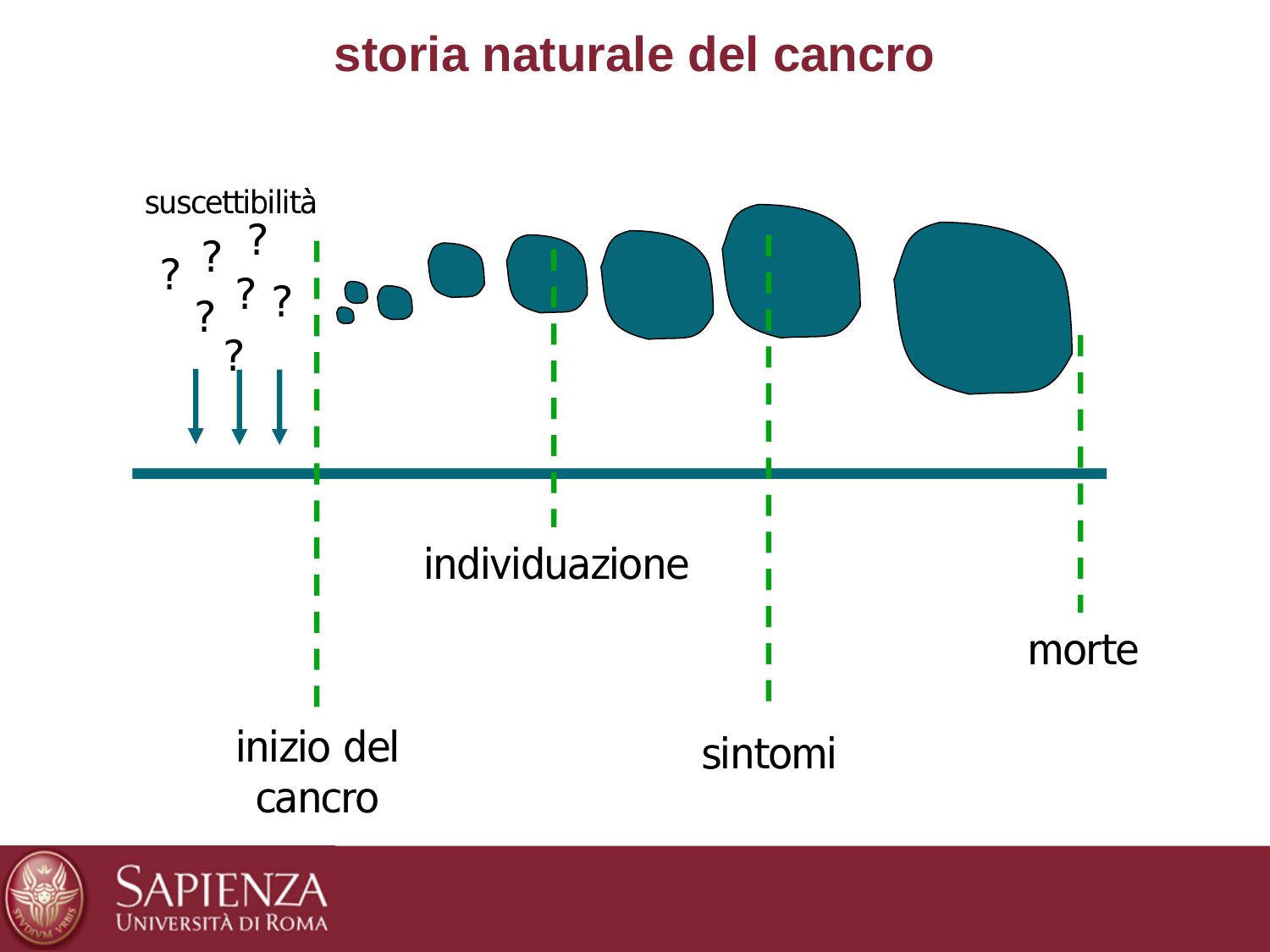

# storia naturale del cancro
suscettibilità

?

?

sintomi
?

inizio del cancro

individuazione
?
?

?

?

morte

prevenzione secondaria
prevenzione primaria
terapia